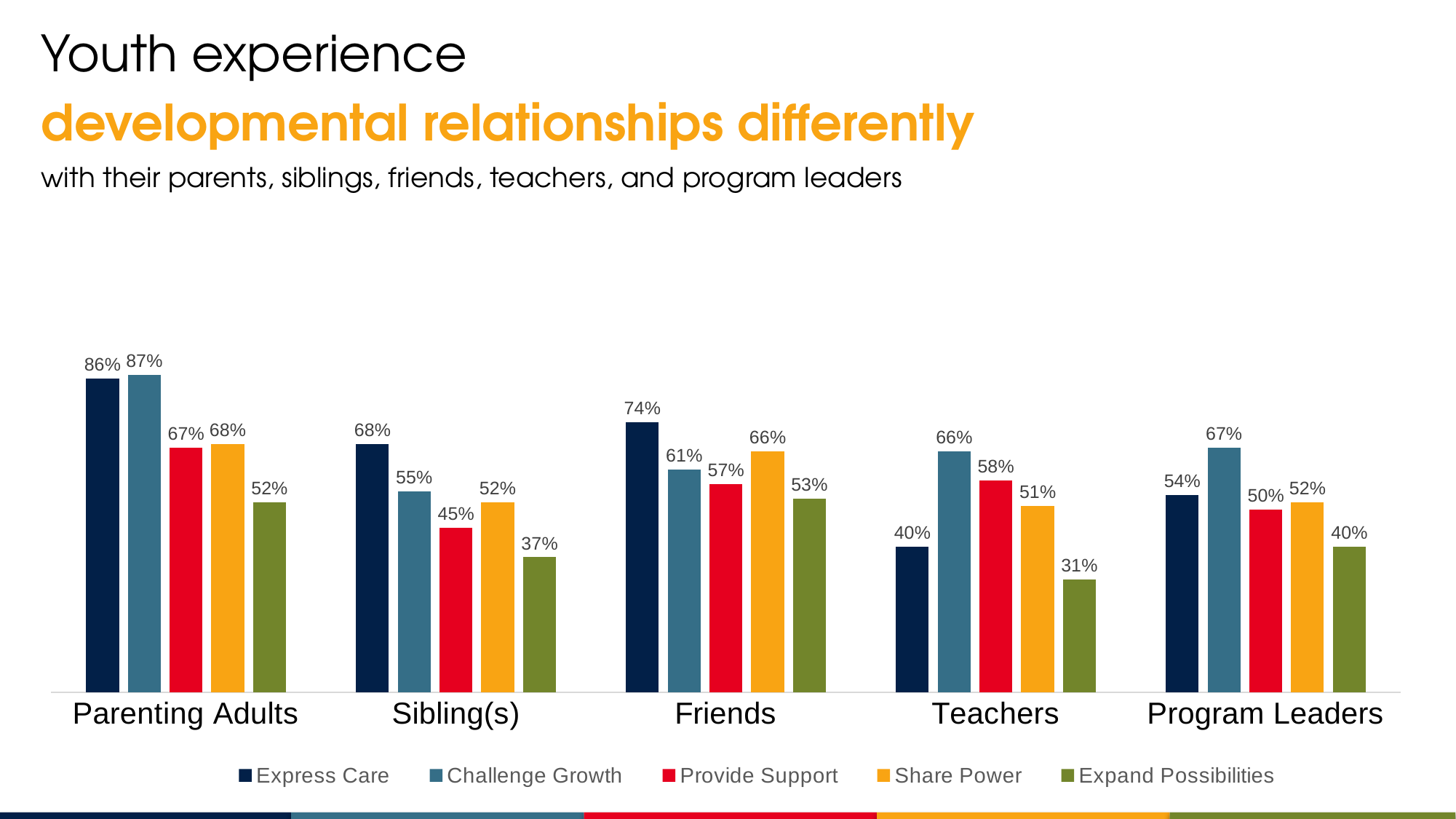

Youth experience
developmental relationships differently
with their parents, siblings, friends, teachers, and program leaders
#

### Chart

| Category | Express Care | Challenge Growth | Provide Support | Share Power | Expand Possibilities |
|---|---|---|---|---|---|
| Parenting Adults | 0.86 | 0.87 | 0.67 | 0.68 | 0.52 |
| Sibling(s) | 0.68 | 0.55 | 0.45 | 0.52 | 0.37 |
| Friends | 0.74 | 0.61 | 0.57 | 0.66 | 0.53 |
| Teachers | 0.4 | 0.66 | 0.58 | 0.51 | 0.31 |
| Program Leaders | 0.54 | 0.67 | 0.5 | 0.52 | 0.4 |